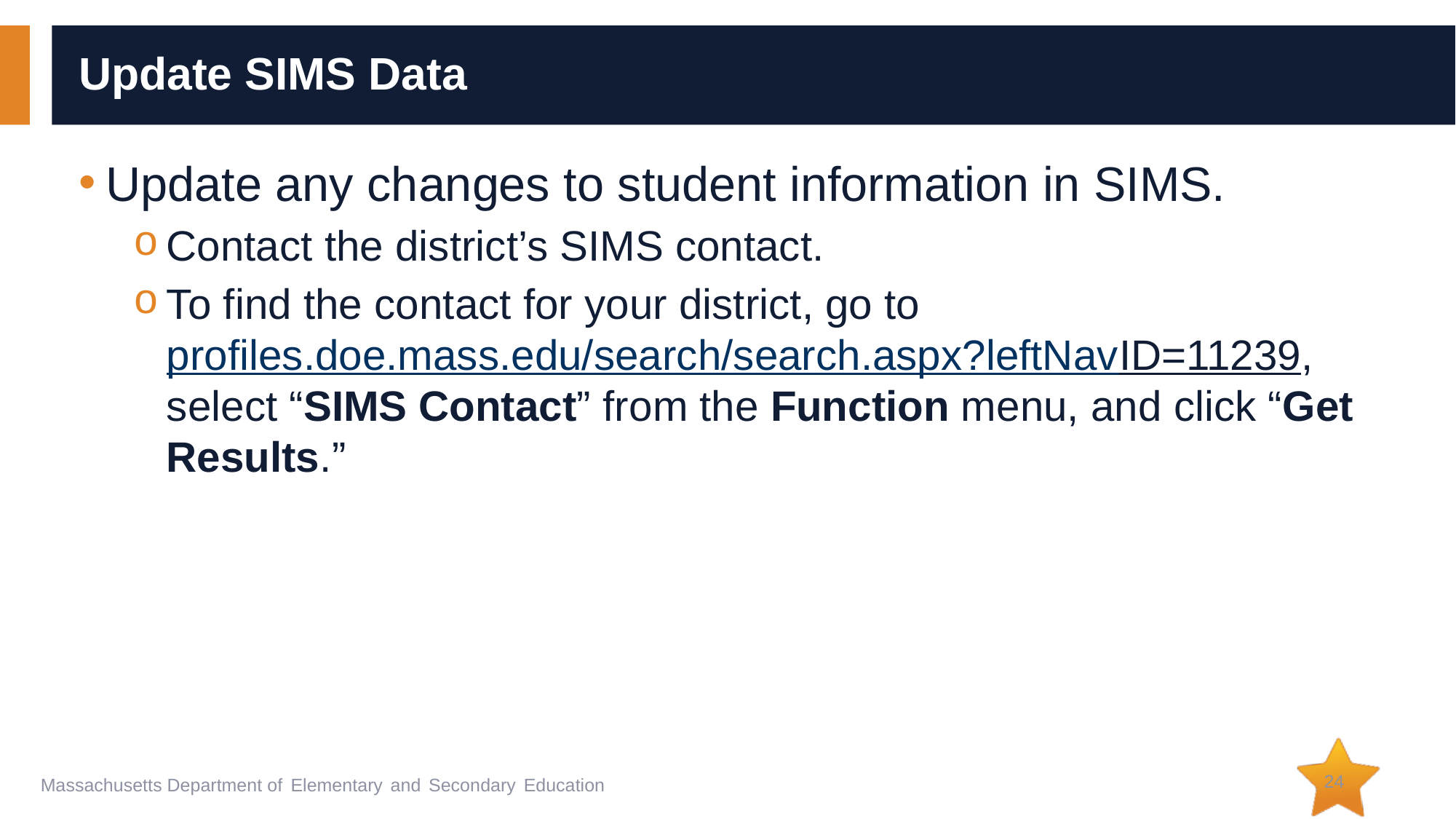

# Update SIMS Data
Update any changes to student information in SIMS.
Contact the district’s SIMS contact.
To find the contact for your district, go to profiles.doe.mass.edu/search/search.aspx?leftNav
ID=11239, select “SIMS Contact” from the Function menu, and click “Get Results.”

24